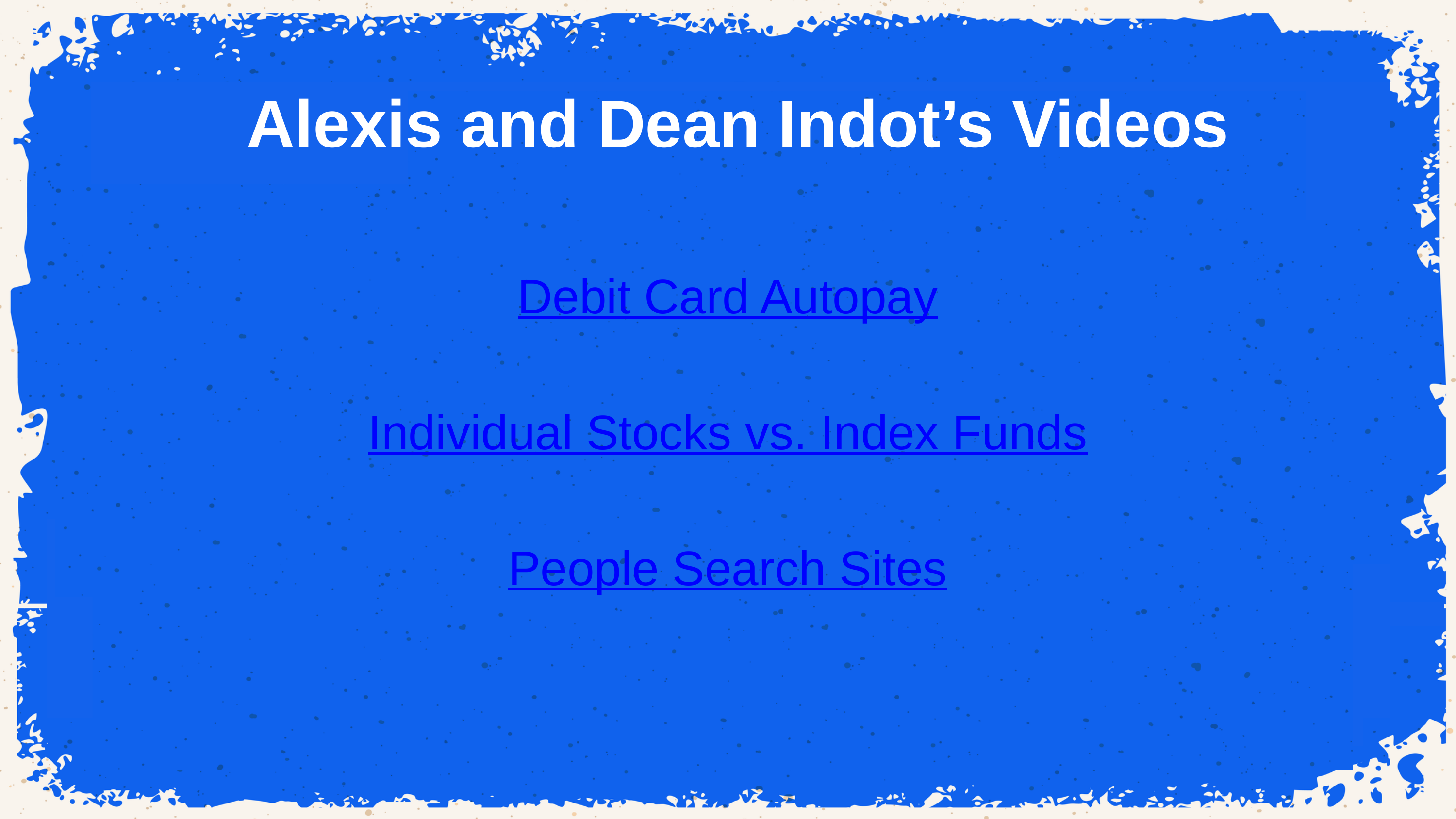

Alexis and Dean Indot’s Videos

Debit Card Autopay

Individual Stocks vs. Index Funds

People Search Sites